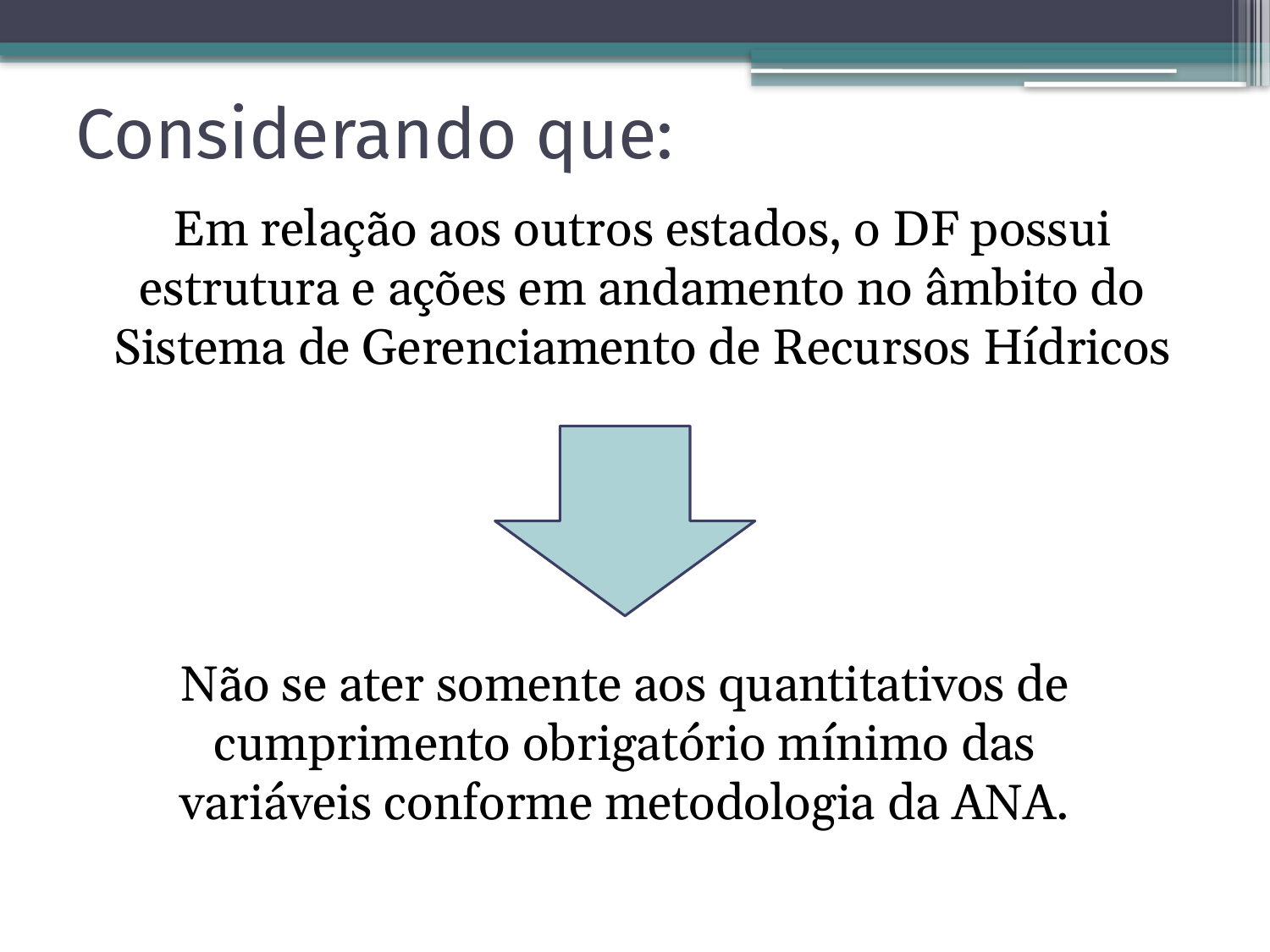

# Considerando que:

Em relação aos outros estados, o DF possui estrutura e ações em andamento no âmbito do Sistema de Gerenciamento de Recursos Hídricos

Não se ater somente aos quantitativos de cumprimento obrigatório mínimo das variáveis conforme metodologia da ANA.